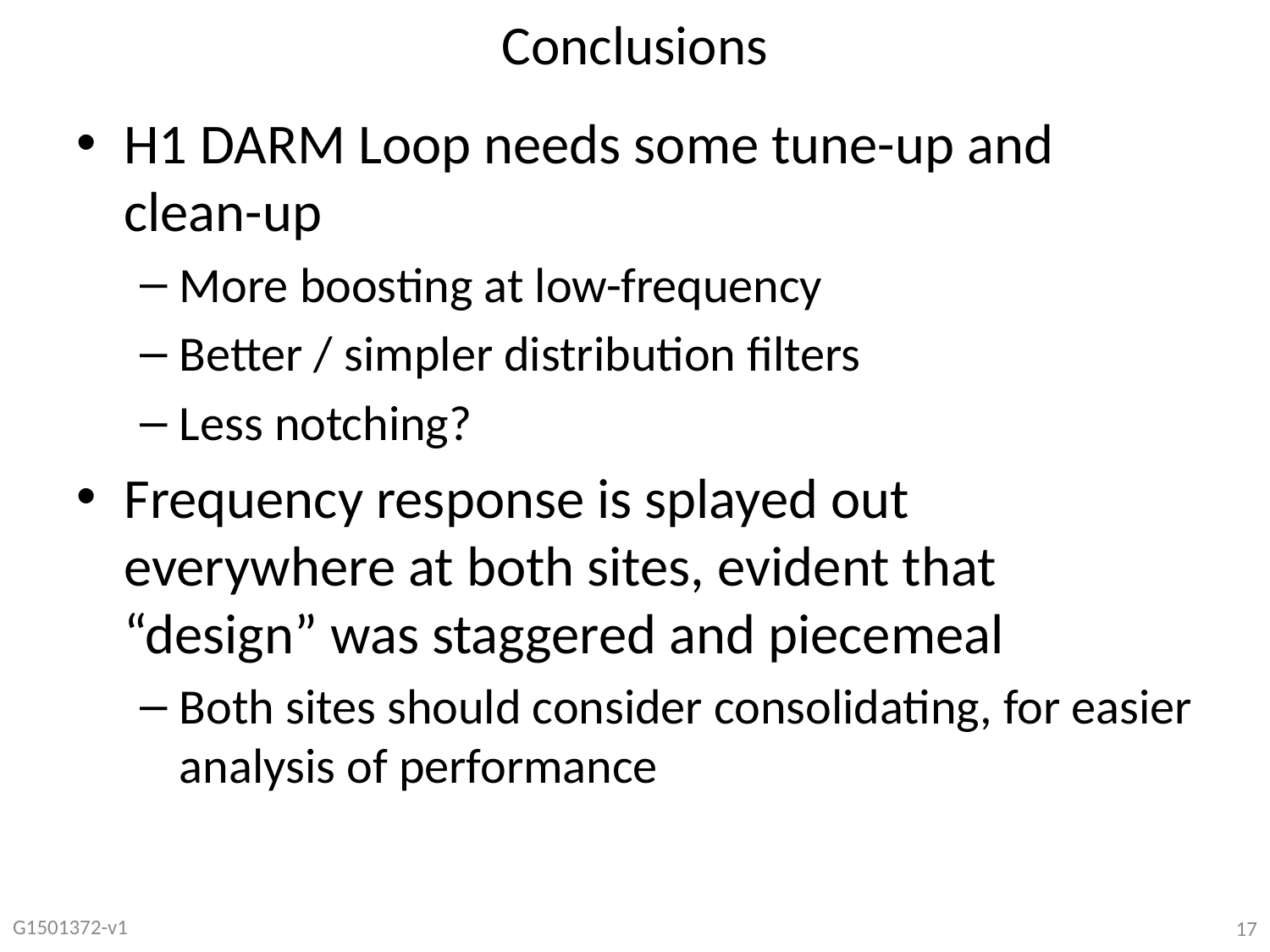

# Conclusions
H1 DARM Loop needs some tune-up and clean-up
More boosting at low-frequency
Better / simpler distribution filters
Less notching?
Frequency response is splayed out everywhere at both sites, evident that “design” was staggered and piecemeal
Both sites should consider consolidating, for easier analysis of performance

G1501372-v1
17